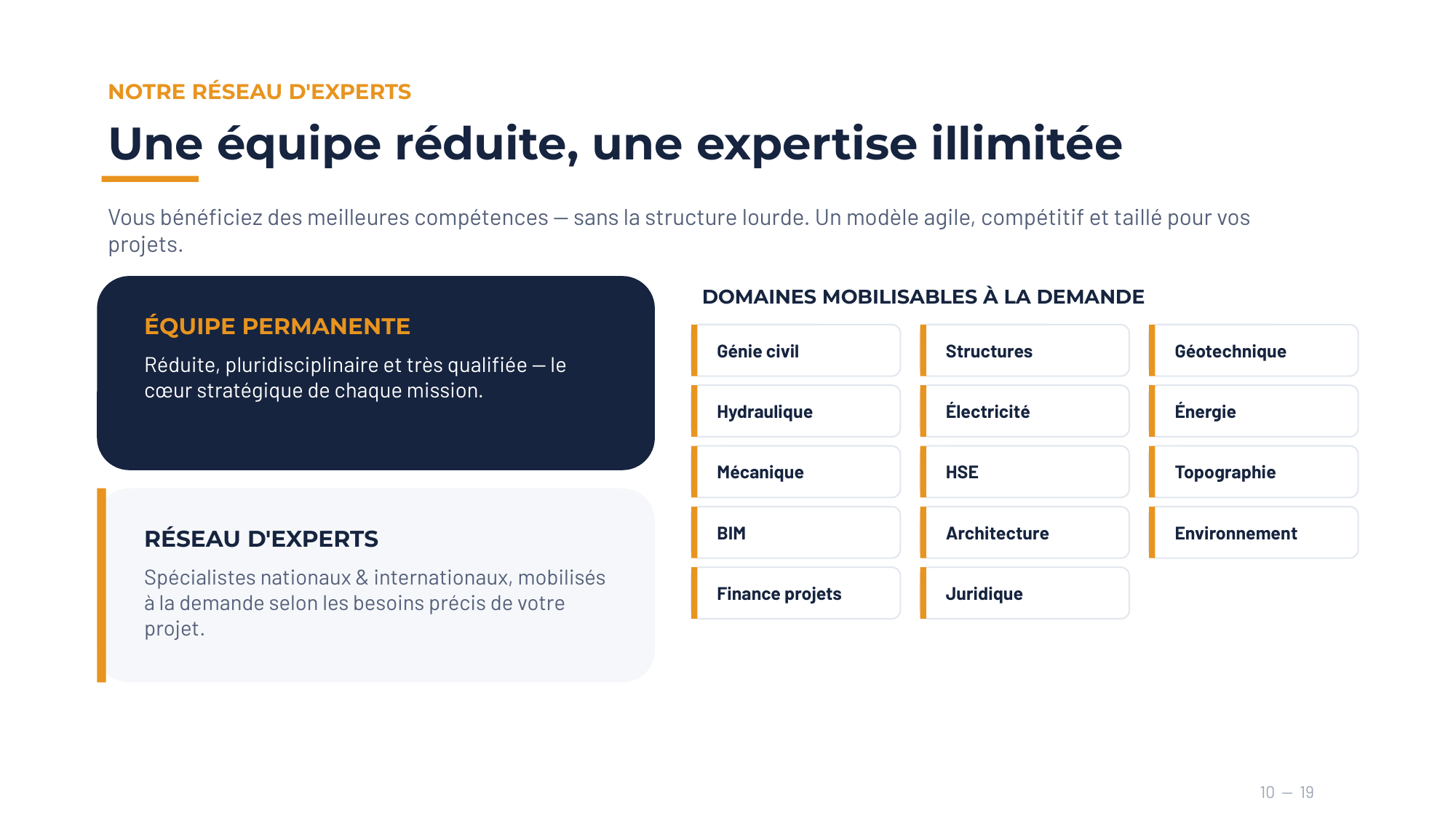

NOTRE RÉSEAU D'EXPERTS
Une équipe réduite, une expertise illimitée

Vous bénéficiez des meilleures compétences — sans la structure lourde. Un modèle agile, compétitif et taillé pour vos projets.

DOMAINES MOBILISABLES À LA DEMANDE
ÉQUIPE PERMANENTE

Génie civil

Structures

Géotechnique
Réduite, pluridisciplinaire et très qualifiée — le cœur stratégique de chaque mission.

Hydraulique

Électricité

Énergie

Mécanique

HSE

Topographie

BIM

Architecture

Environnement
RÉSEAU D'EXPERTS
Spécialistes nationaux & internationaux, mobilisés à la demande selon les besoins précis de votre projet.

Finance projets

Juridique
10  —  19